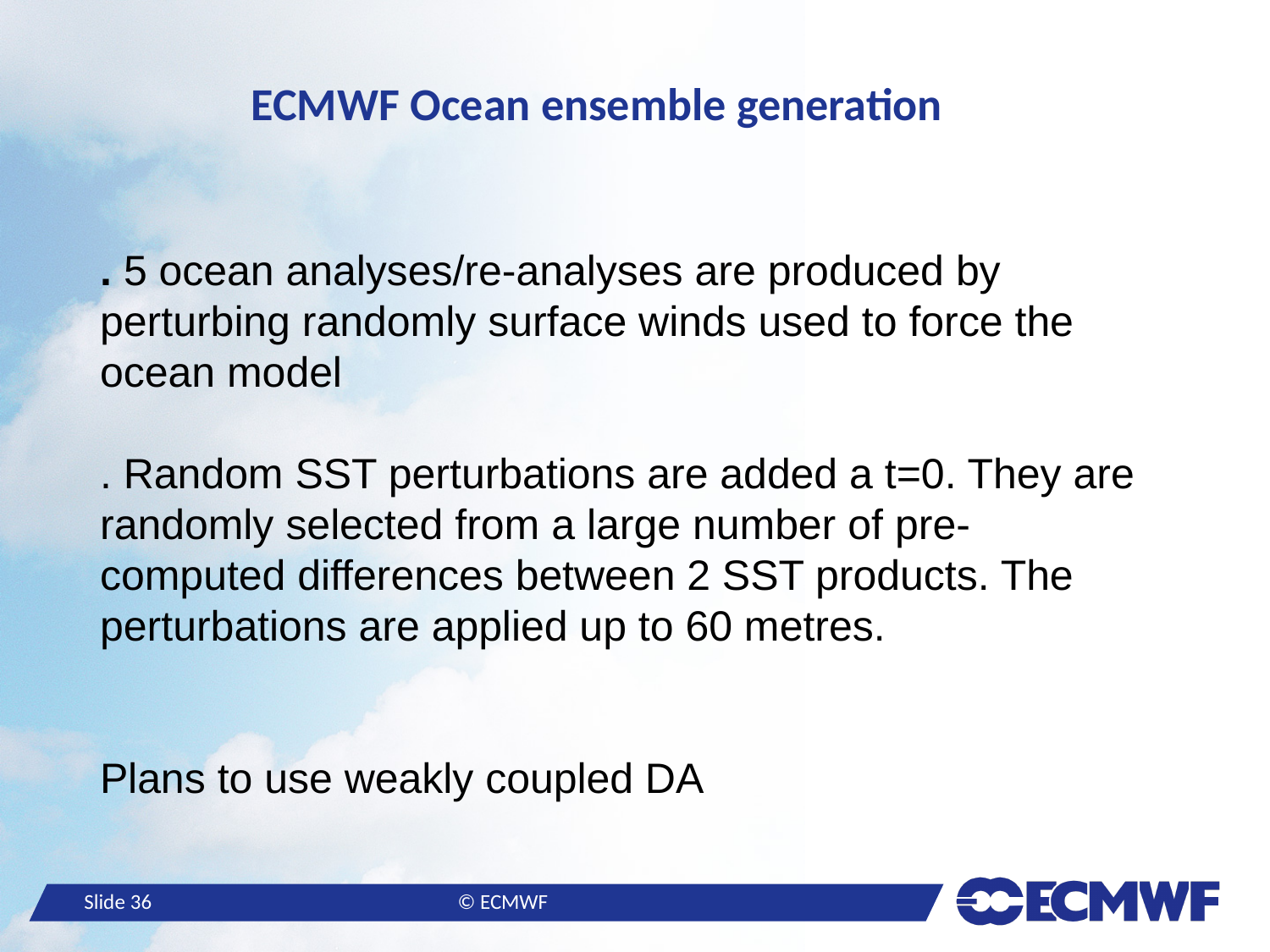

# ECMWF Ocean ensemble generation
. 5 ocean analyses/re-analyses are produced by perturbing randomly surface winds used to force the ocean model

. Random SST perturbations are added a t=0. They are randomly selected from a large number of pre-computed differences between 2 SST products. The perturbations are applied up to 60 metres.

Plans to use weakly coupled DA